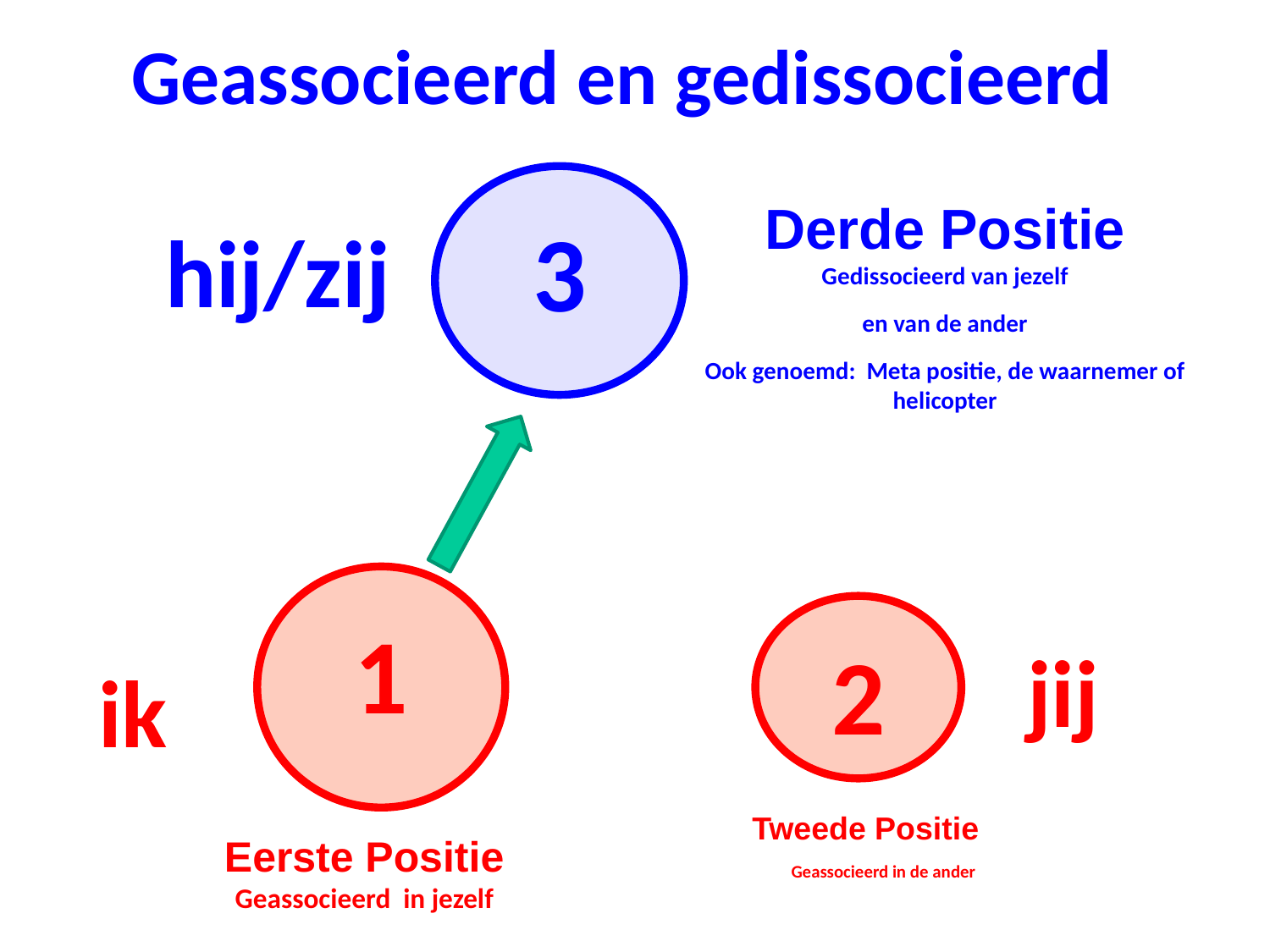

Geassocieerd en gedissocieerd
3
Derde Positie
Gedissocieerd van jezelf
en van de ander
Ook genoemd:  Meta positie, de waarnemer of helicopter
hij/zij

1
Eerste Positie
Geassocieerd  in jezelf
2
Tweede Positie     Geassocieerd in de ander

jij
ik